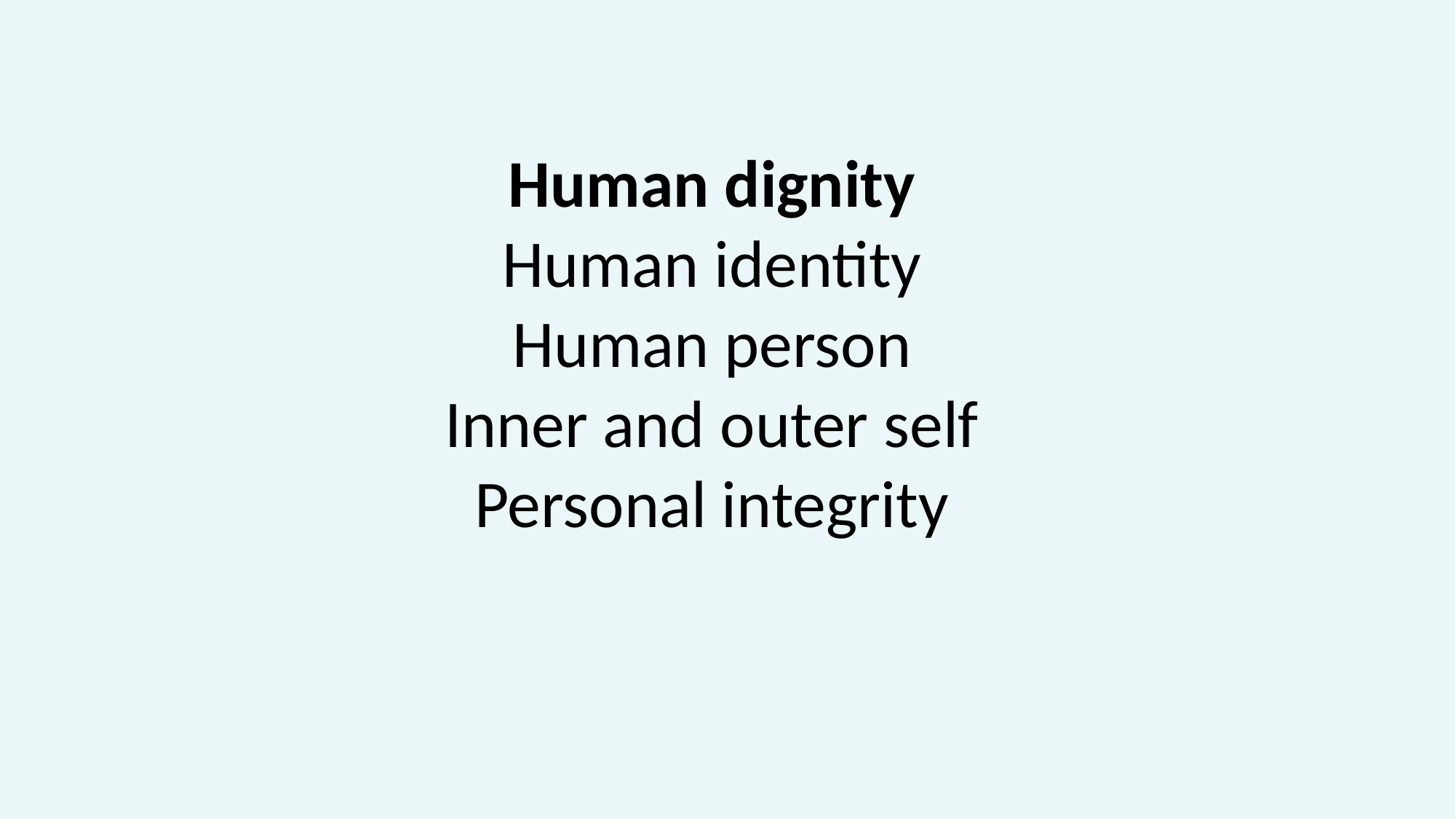

# Human dignity Human identity Human person Inner and outer self Personal integrity